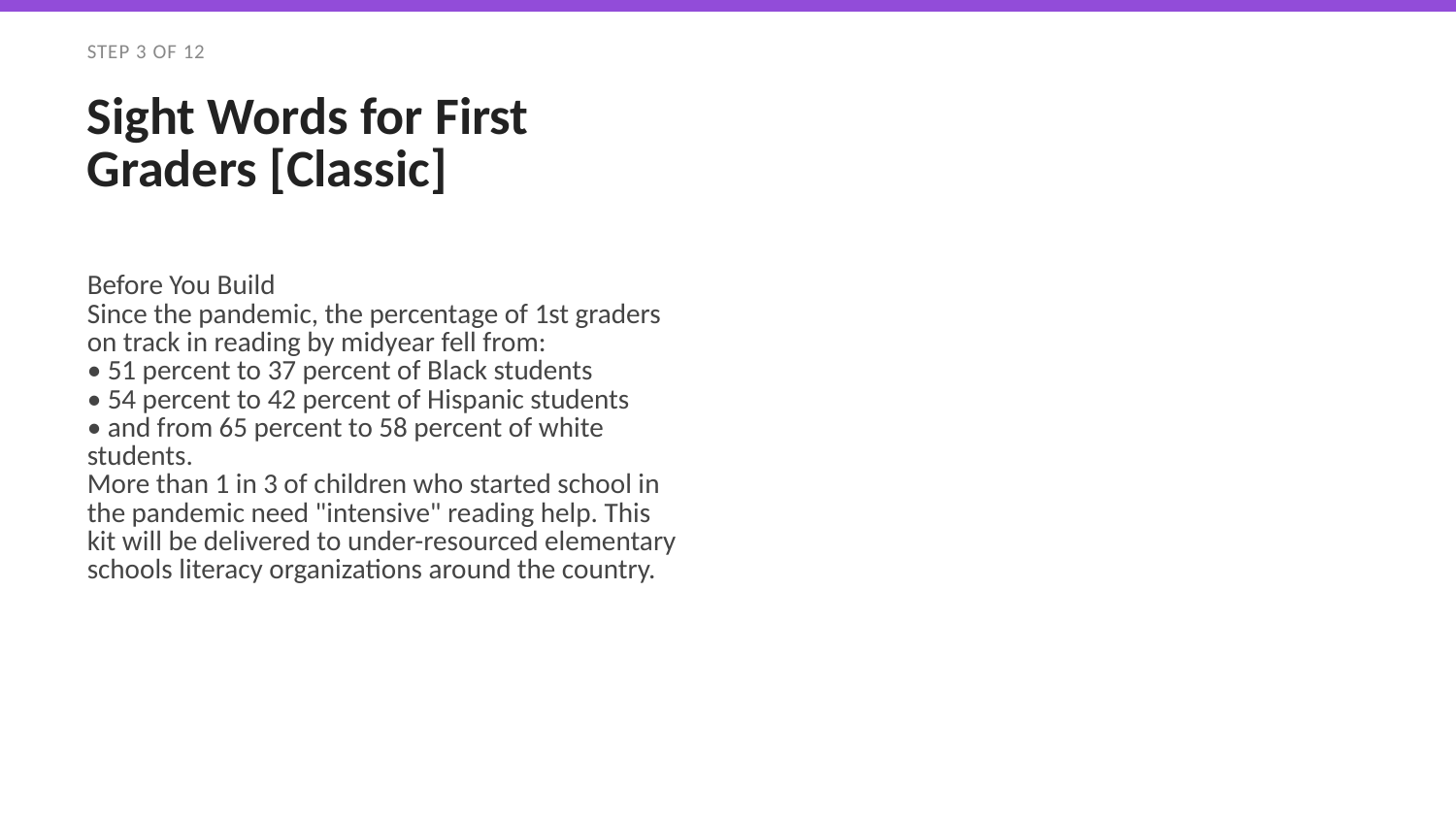

STEP 3 OF 12
Sight Words for First Graders [Classic]
Before You Build
Since the pandemic, the percentage of 1st graders on track in reading by midyear fell from:
• 51 percent to 37 percent of Black students
• 54 percent to 42 percent of Hispanic students
• and from 65 percent to 58 percent of white students.
More than 1 in 3 of children who started school in the pandemic need "intensive" reading help. This kit will be delivered to under-resourced elementary schools literacy organizations around the country.